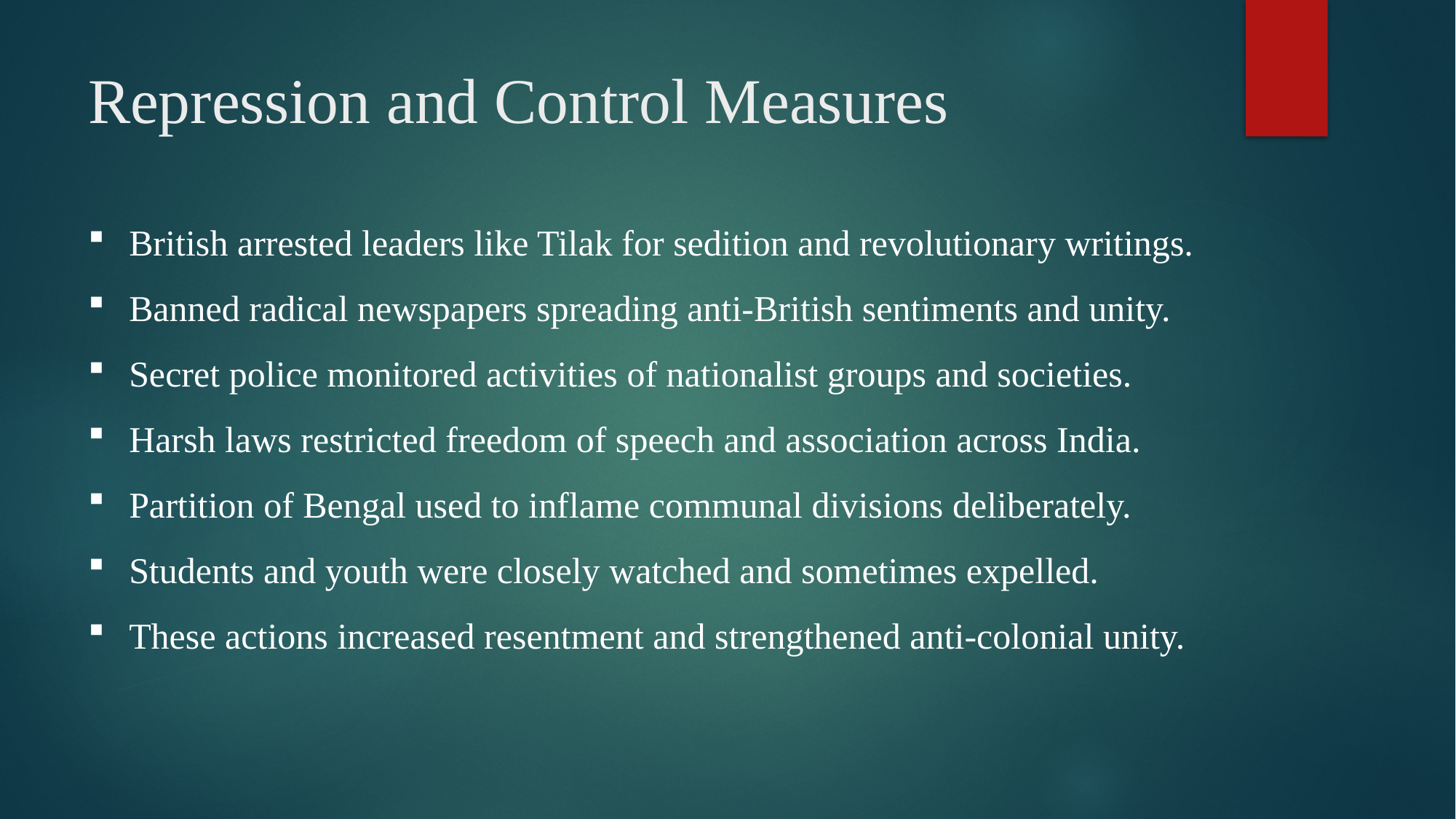

# Repression and Control Measures
British arrested leaders like Tilak for sedition and revolutionary writings.
Banned radical newspapers spreading anti-British sentiments and unity.
Secret police monitored activities of nationalist groups and societies.
Harsh laws restricted freedom of speech and association across India.
Partition of Bengal used to inflame communal divisions deliberately.
Students and youth were closely watched and sometimes expelled.
These actions increased resentment and strengthened anti-colonial unity.